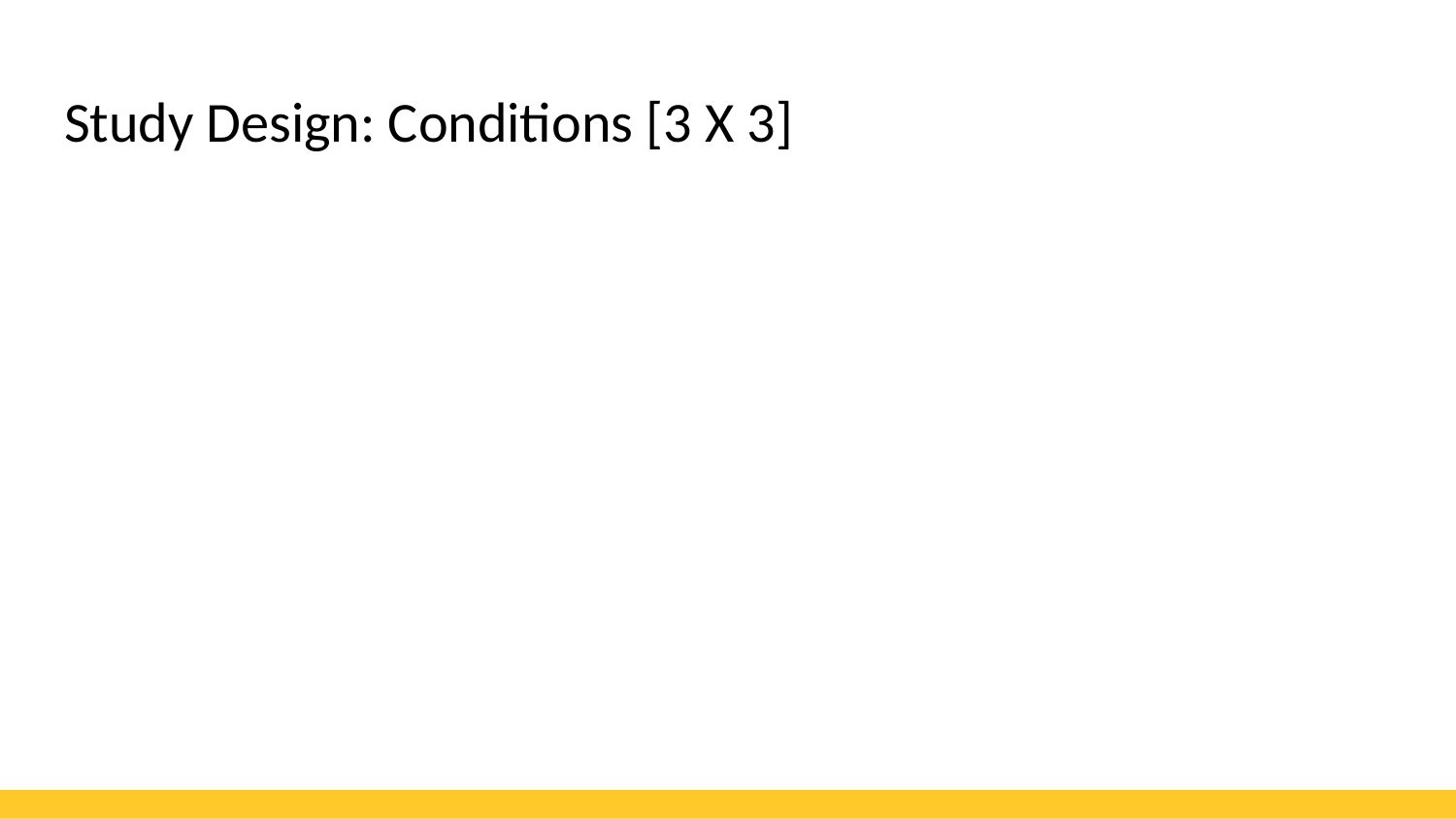

# Study Design: Conditions [3 X 3]